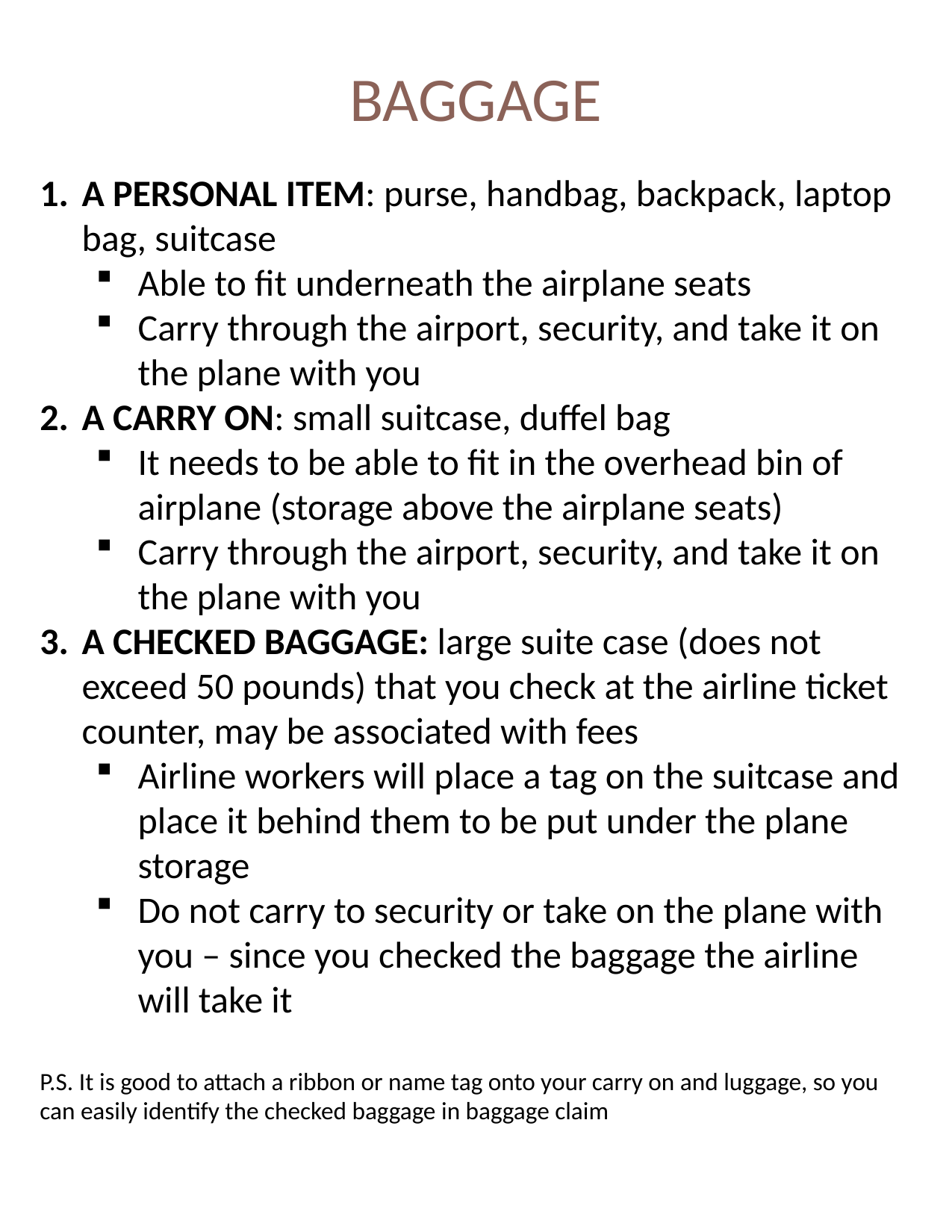

BAGGAGE
A PERSONAL ITEM: purse, handbag, backpack, laptop bag, suitcase
Able to fit underneath the airplane seats
Carry through the airport, security, and take it on the plane with you
A CARRY ON: small suitcase, duffel bag
It needs to be able to fit in the overhead bin of airplane (storage above the airplane seats)
Carry through the airport, security, and take it on the plane with you
A CHECKED BAGGAGE: large suite case (does not exceed 50 pounds) that you check at the airline ticket counter, may be associated with fees
Airline workers will place a tag on the suitcase and place it behind them to be put under the plane storage
Do not carry to security or take on the plane with you – since you checked the baggage the airline will take it

P.S. It is good to attach a ribbon or name tag onto your carry on and luggage, so you can easily identify the checked baggage in baggage claim